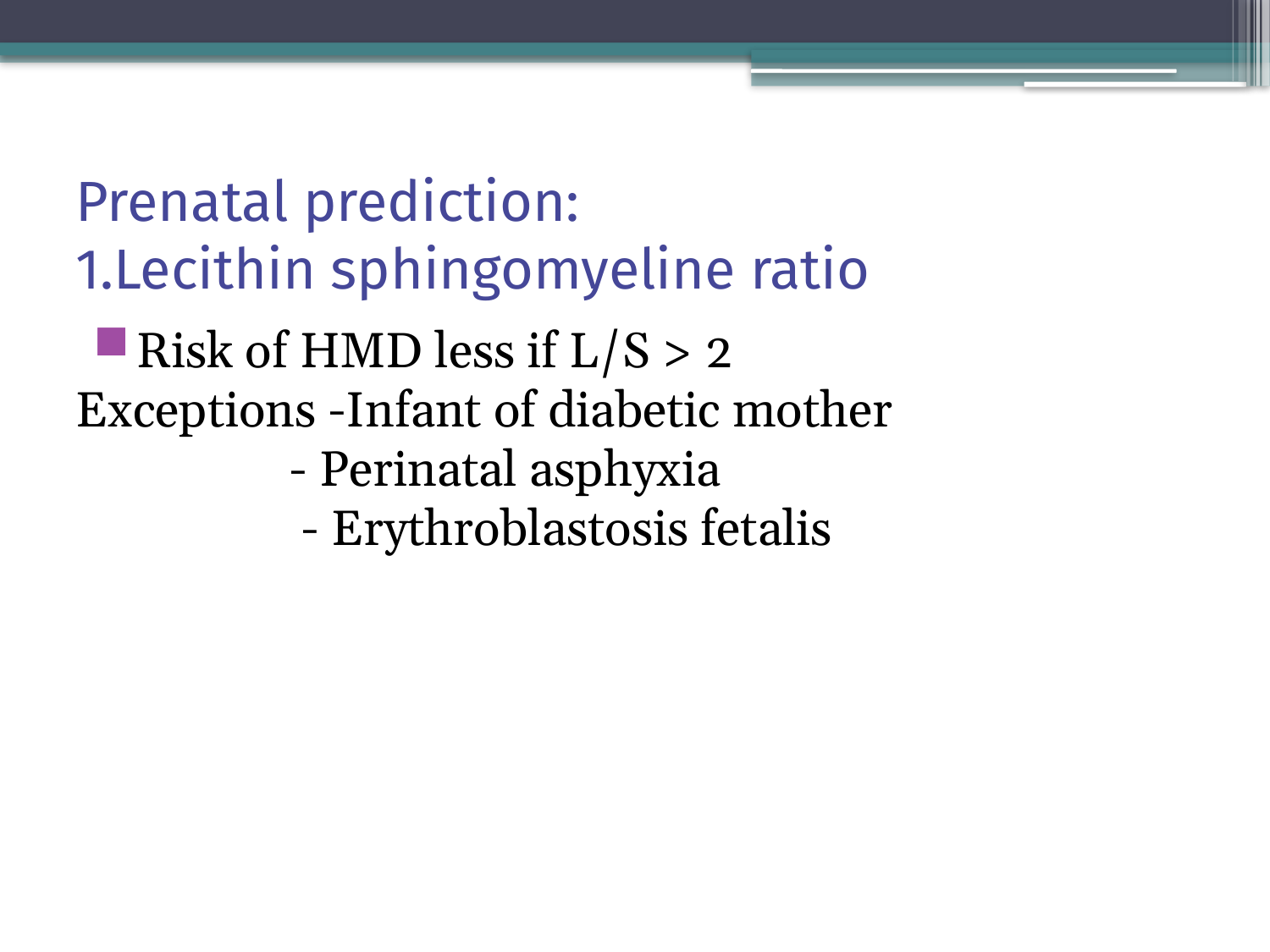

# Prenatal prediction: 1.Lecithin sphingomyeline ratio
Risk of HMD less if L/S > 2
Exceptions -Infant of diabetic mother
                  - Perinatal asphyxia
                   - Erythroblastosis fetalis